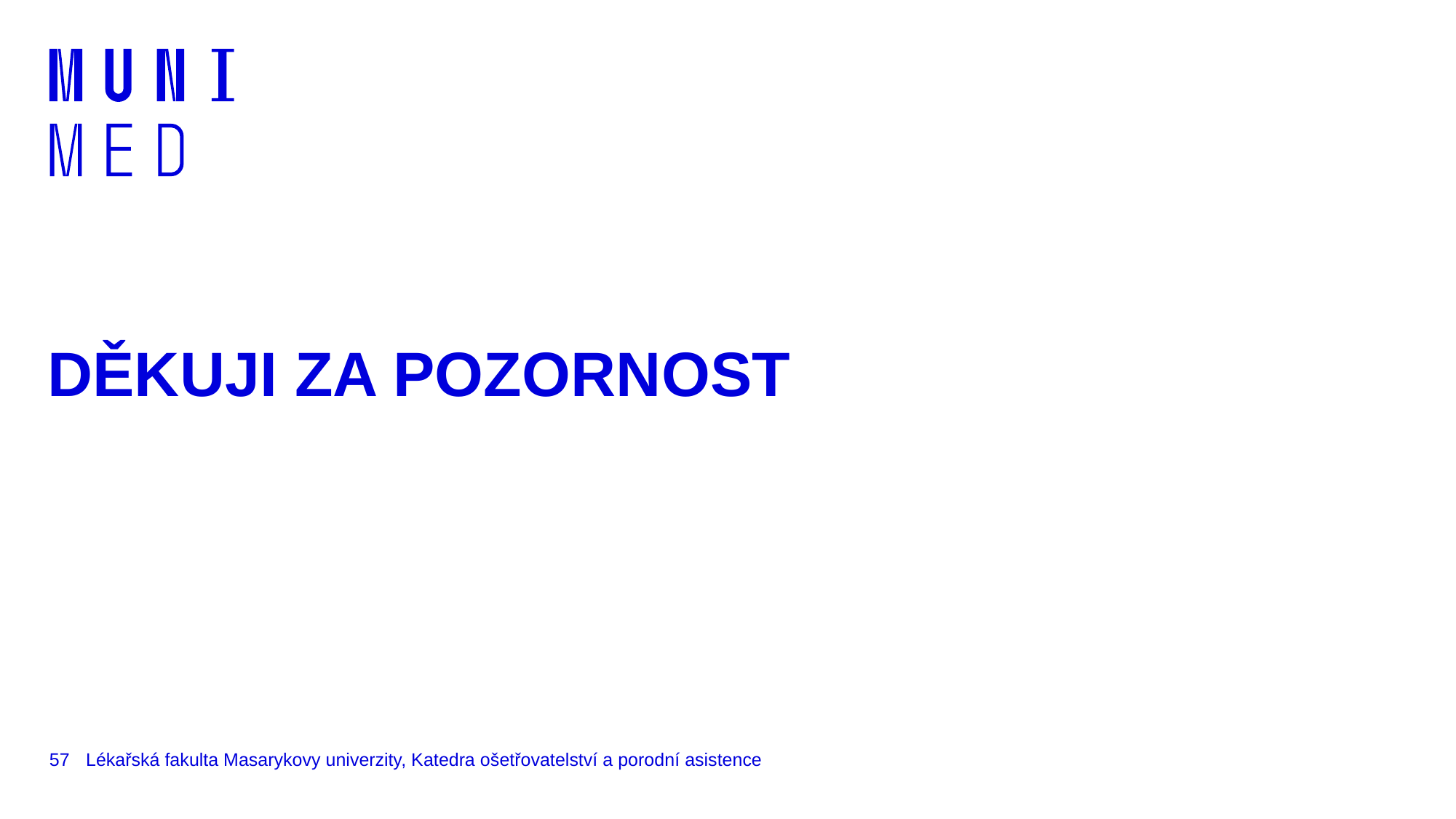

# DĚKUJI ZA POZORNOST
57
Lékařská fakulta Masarykovy univerzity, Katedra ošetřovatelství a porodní asistence